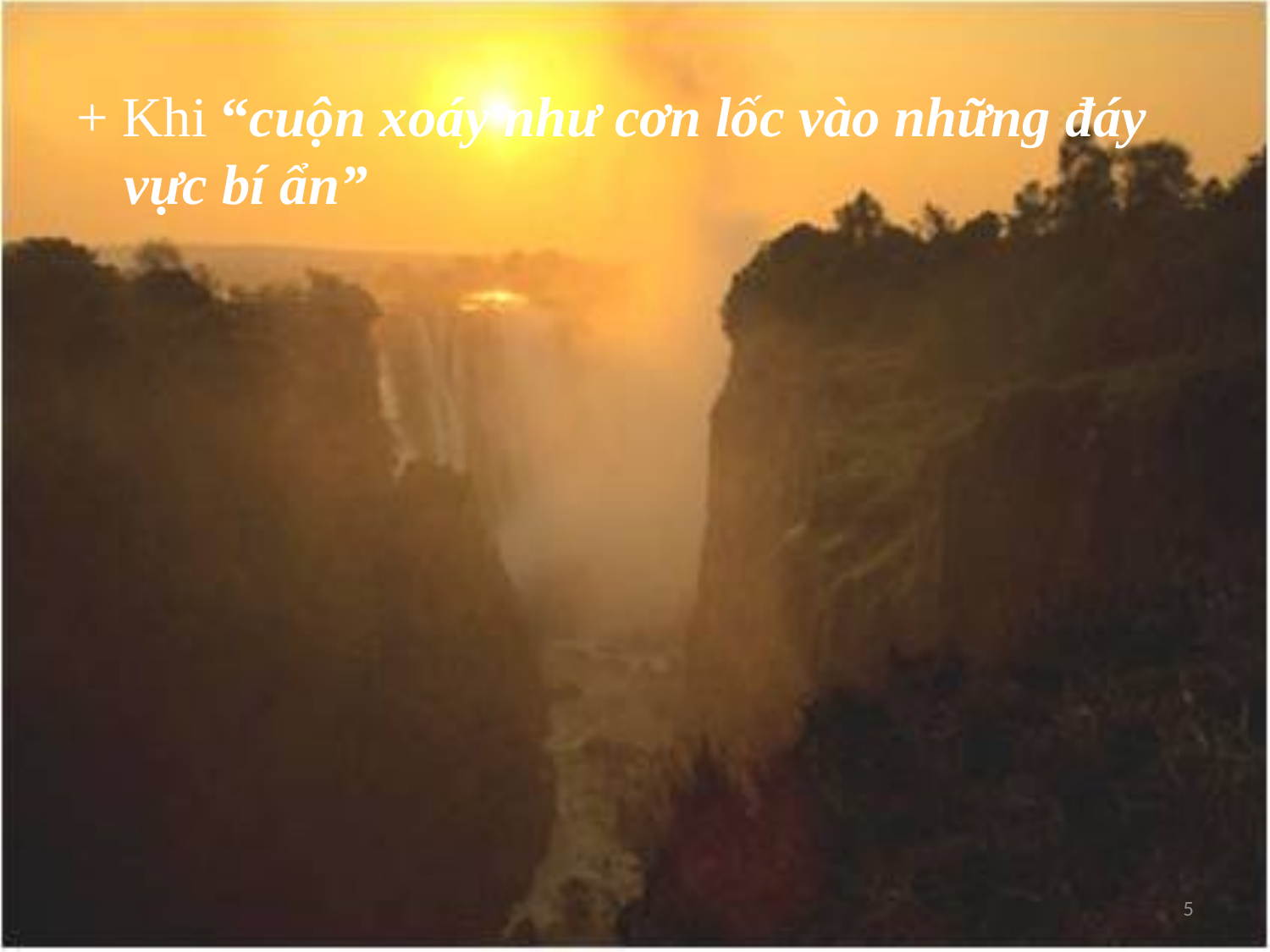

+ Khi “cuộn xoáy như cơn lốc vào những đáy vực bí ẩn”

5